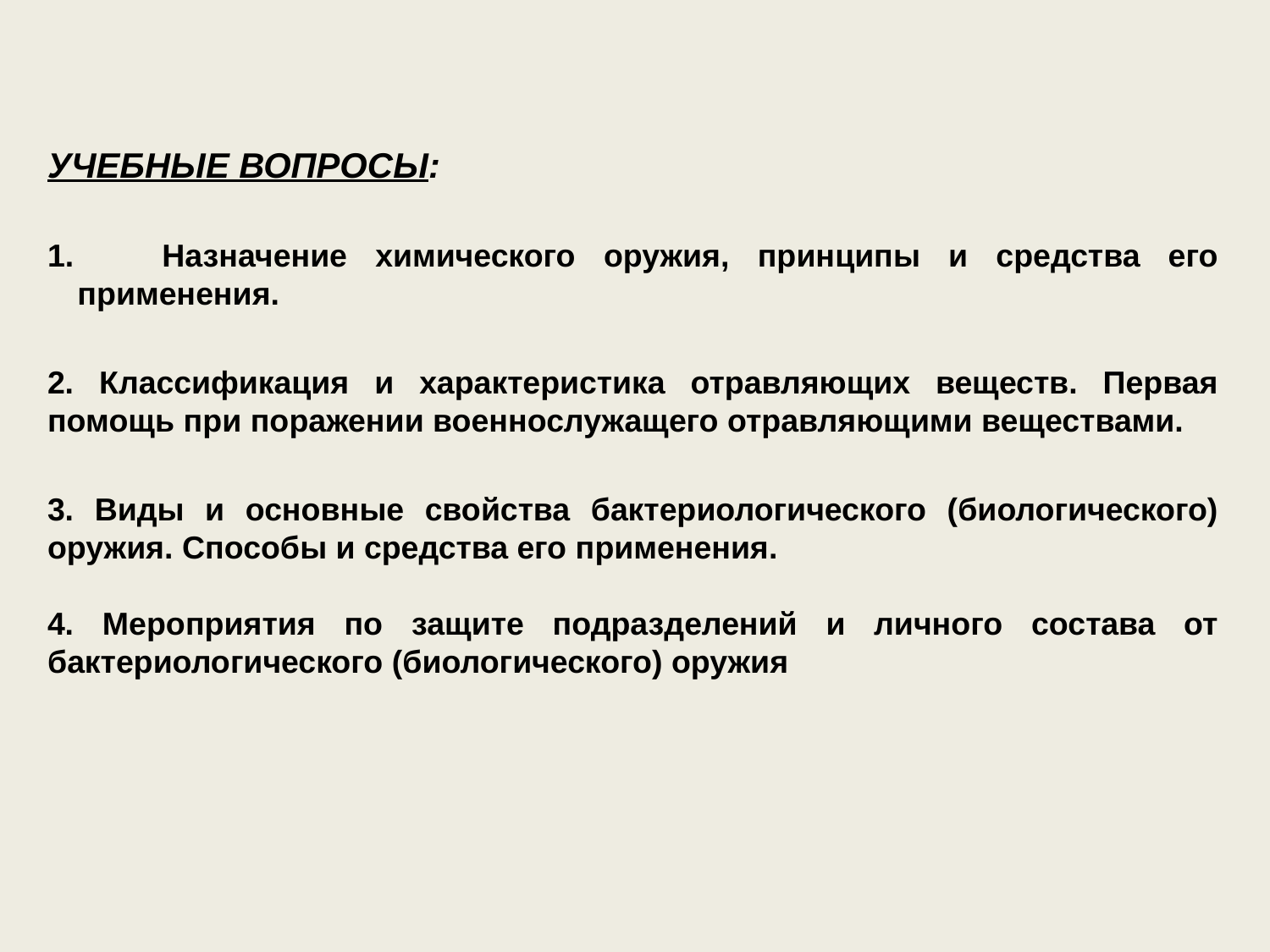

УЧЕБНЫЕ ВОПРОСЫ:

   Назначение химического оружия, принципы и средства его применения.

2. Классификация и характеристика отравляющих веществ. Первая помощь при поражении военнослужащего отравляющими веществами.

3. Виды и основные свойства бактериологического (биологического) оружия. Способы и средства его применения.

4. Мероприятия по защите подразделений и личного состава от бактериологического (биологического) оружия